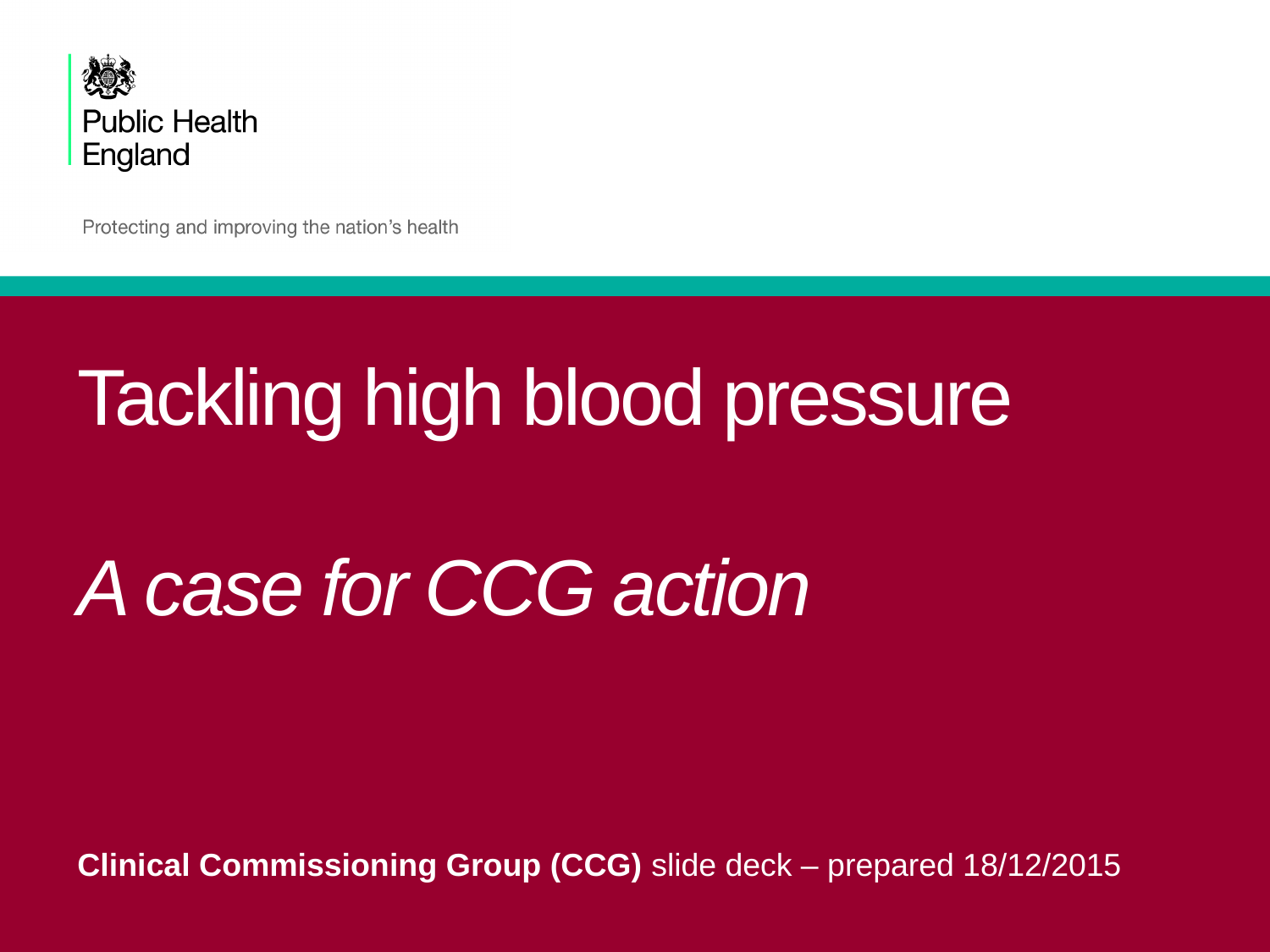

# Tackling high blood pressure A case for CCG action
Clinical Commissioning Group (CCG) slide deck – prepared 18/12/2015